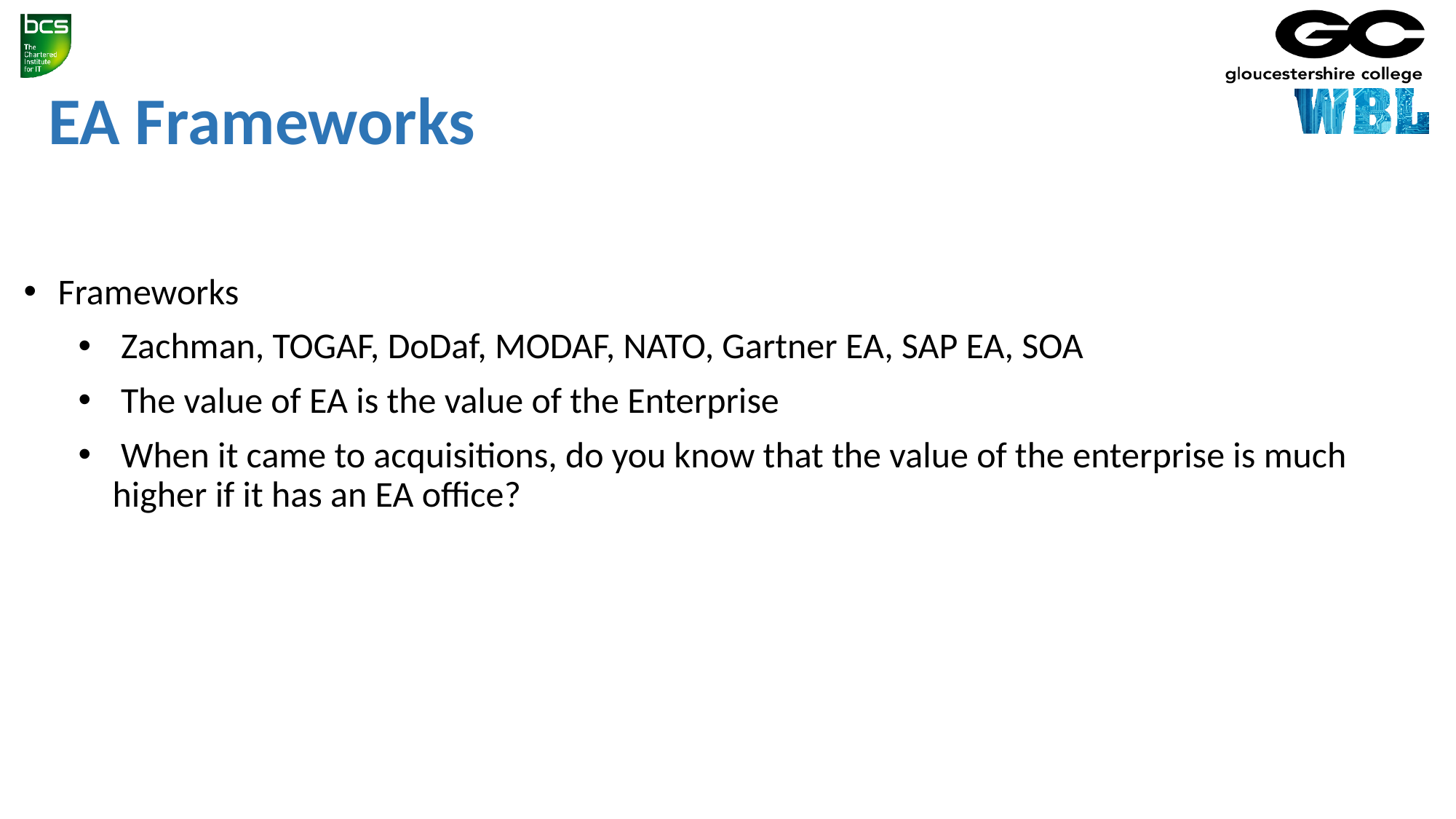

EA Frameworks
Frameworks
 Zachman, TOGAF, DoDaf, MODAF, NATO, Gartner EA, SAP EA, SOA
 The value of EA is the value of the Enterprise
 When it came to acquisitions, do you know that the value of the enterprise is much higher if it has an EA office?